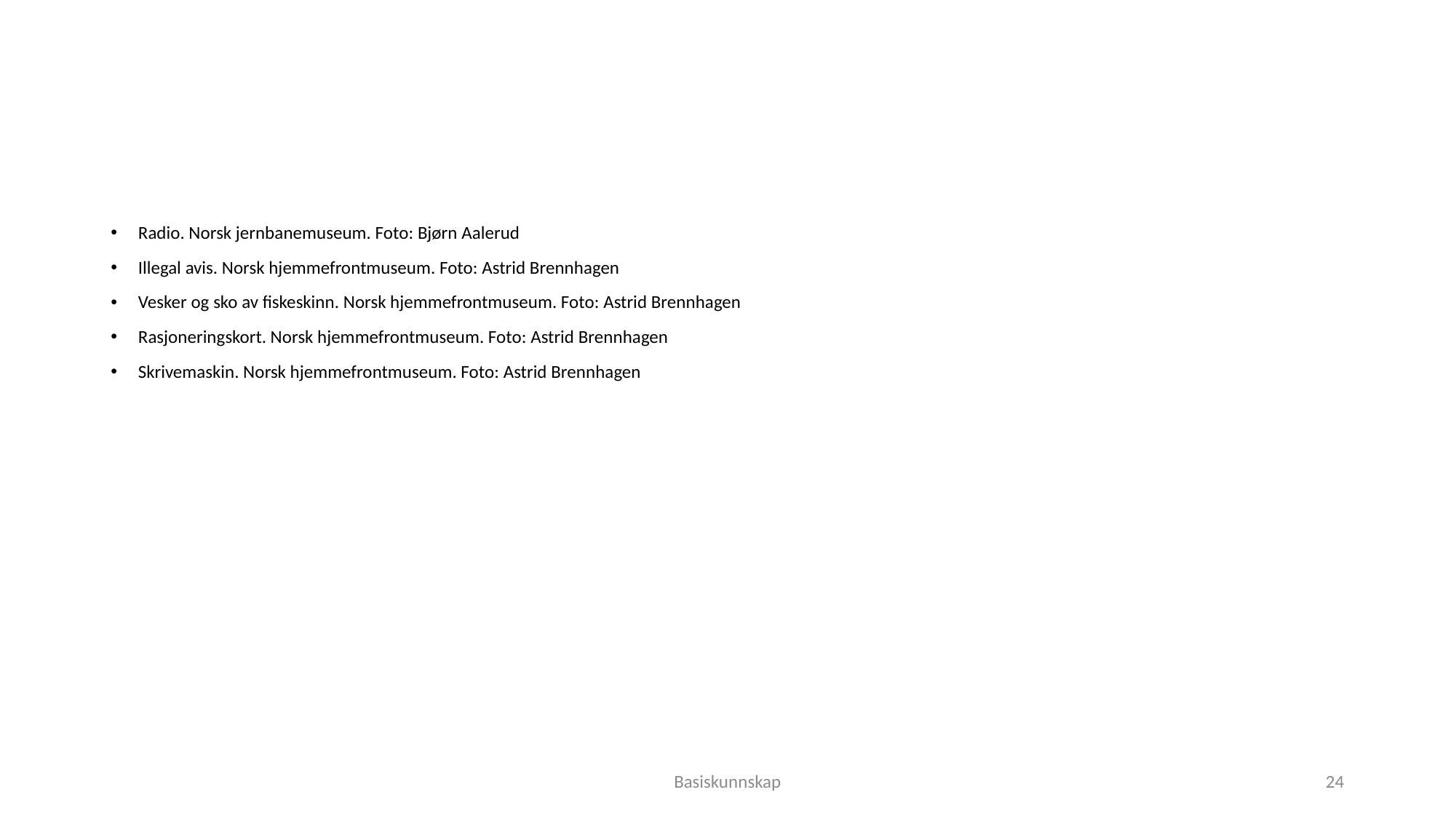

#
Radio. Norsk jernbanemuseum. Foto: Bjørn Aalerud
Illegal avis. Norsk hjemmefrontmuseum. Foto: Astrid Brennhagen
Vesker og sko av fiskeskinn. Norsk hjemmefrontmuseum. Foto: Astrid Brennhagen
Rasjoneringskort. Norsk hjemmefrontmuseum. Foto: Astrid Brennhagen
Skrivemaskin. Norsk hjemmefrontmuseum. Foto: Astrid Brennhagen
Basiskunnskap
24